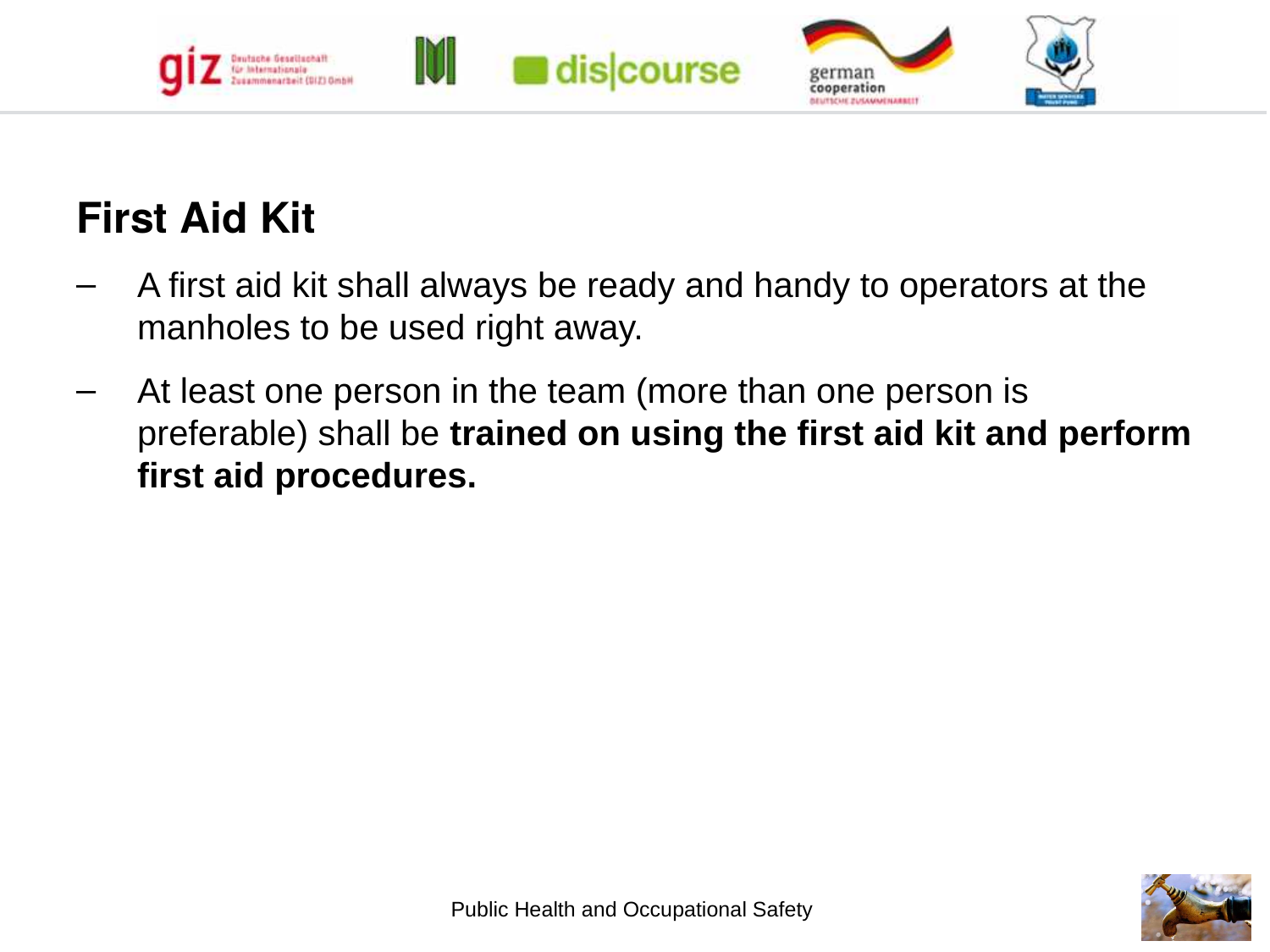

First Aid Kit
A first aid kit shall always be ready and handy to operators at the manholes to be used right away.
At least one person in the team (more than one person is preferable) shall be trained on using the first aid kit and perform first aid procedures.